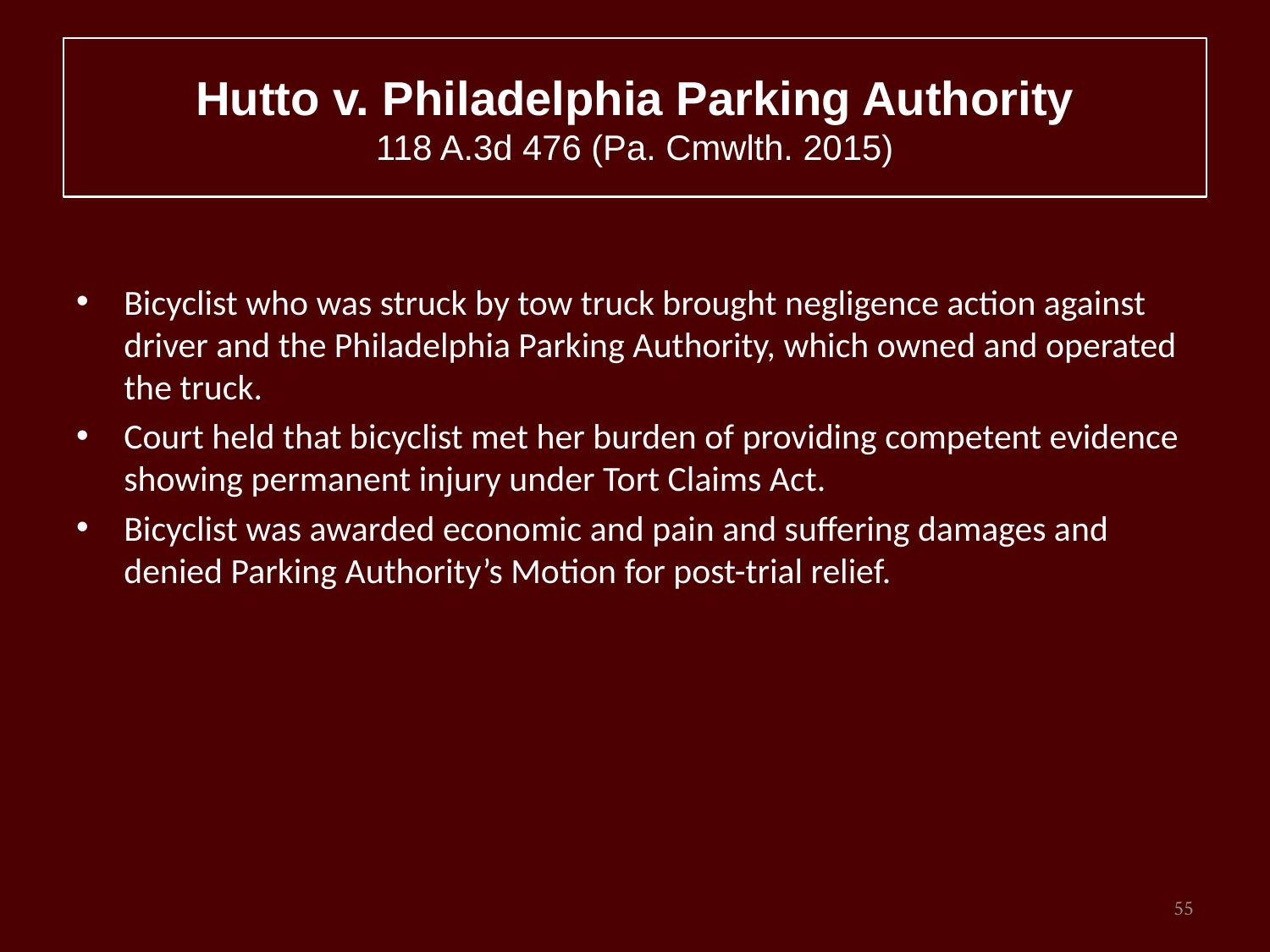

# Hutto v. Philadelphia Parking Authority 118 A.3d 476 (Pa. Cmwlth. 2015)
Bicyclist who was struck by tow truck brought negligence action against driver and the Philadelphia Parking Authority, which owned and operated the truck.
Court held that bicyclist met her burden of providing competent evidence showing permanent injury under Tort Claims Act.
Bicyclist was awarded economic and pain and suffering damages and denied Parking Authority’s Motion for post-trial relief.

55